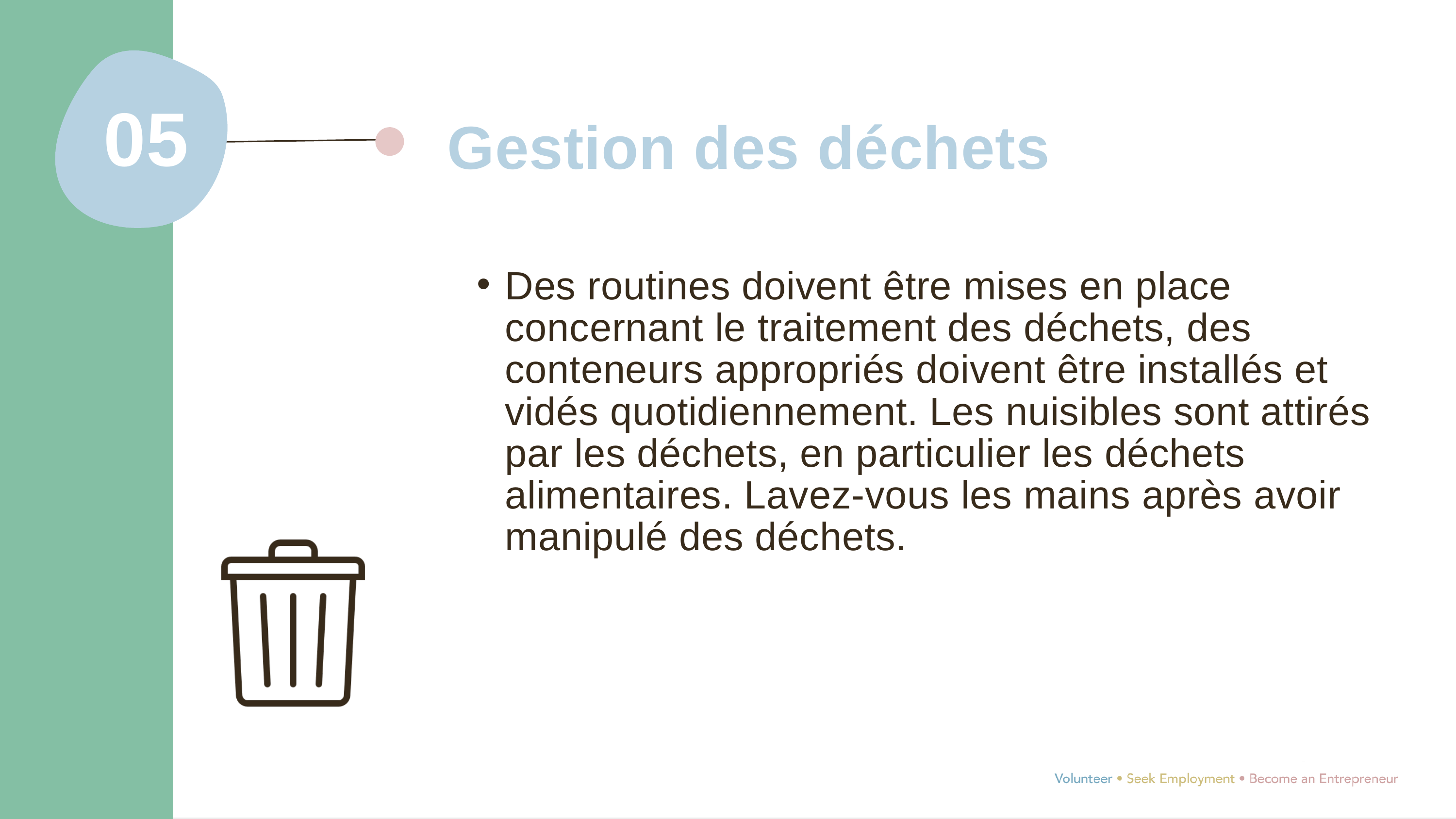

05
Gestion des déchets

Des routines doivent être mises en place concernant le traitement des déchets, des conteneurs appropriés doivent être installés et vidés quotidiennement. Les nuisibles sont attirés par les déchets, en particulier les déchets alimentaires. Lavez-vous les mains après avoir manipulé des déchets.